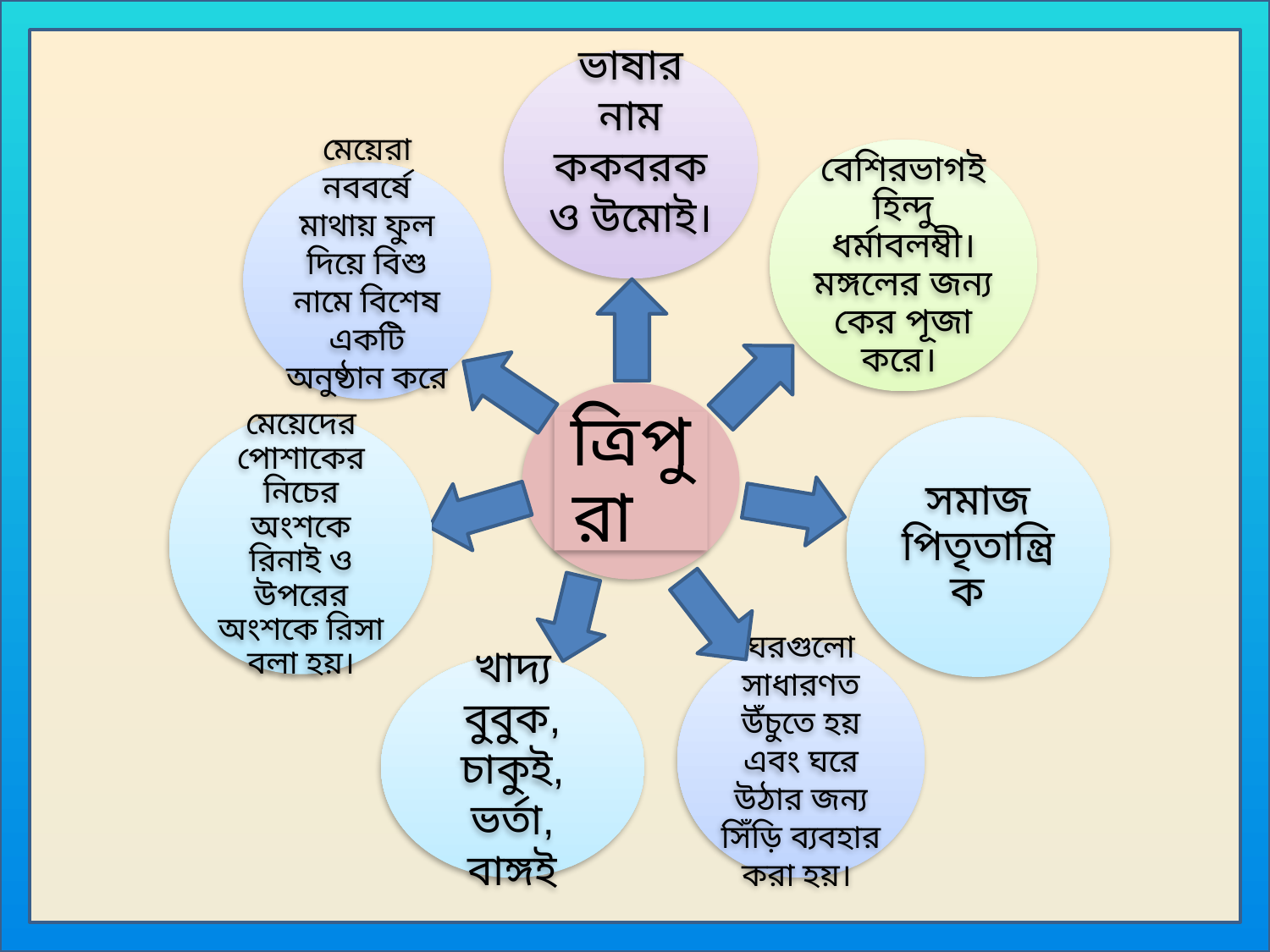

ভাষার নাম ককবরক ও উমোই।

বেশিরভাগই হিন্দু ধর্মাবলম্বী। মঙ্গলের জন্য কের পূজা করে।

মেয়েরা নববর্ষে মাথায় ফুল দিয়ে বিশু নামে বিশেষ একটি অনুষ্ঠান করে

ত্রিপুরা

মেয়েদের পোশাকের নিচের অংশকে রিনাই ও উপরের অংশকে রিসা বলা হয়।

সমাজ পিতৃতান্ত্রিক

ঘরগুলো সাধারণত উঁচুতে হয় এবং ঘরে উঠার জন্য সিঁড়ি ব্যবহার করা হয়।

খাদ্য বুবুক, চাকুই, ভর্তা, বাঙ্গই